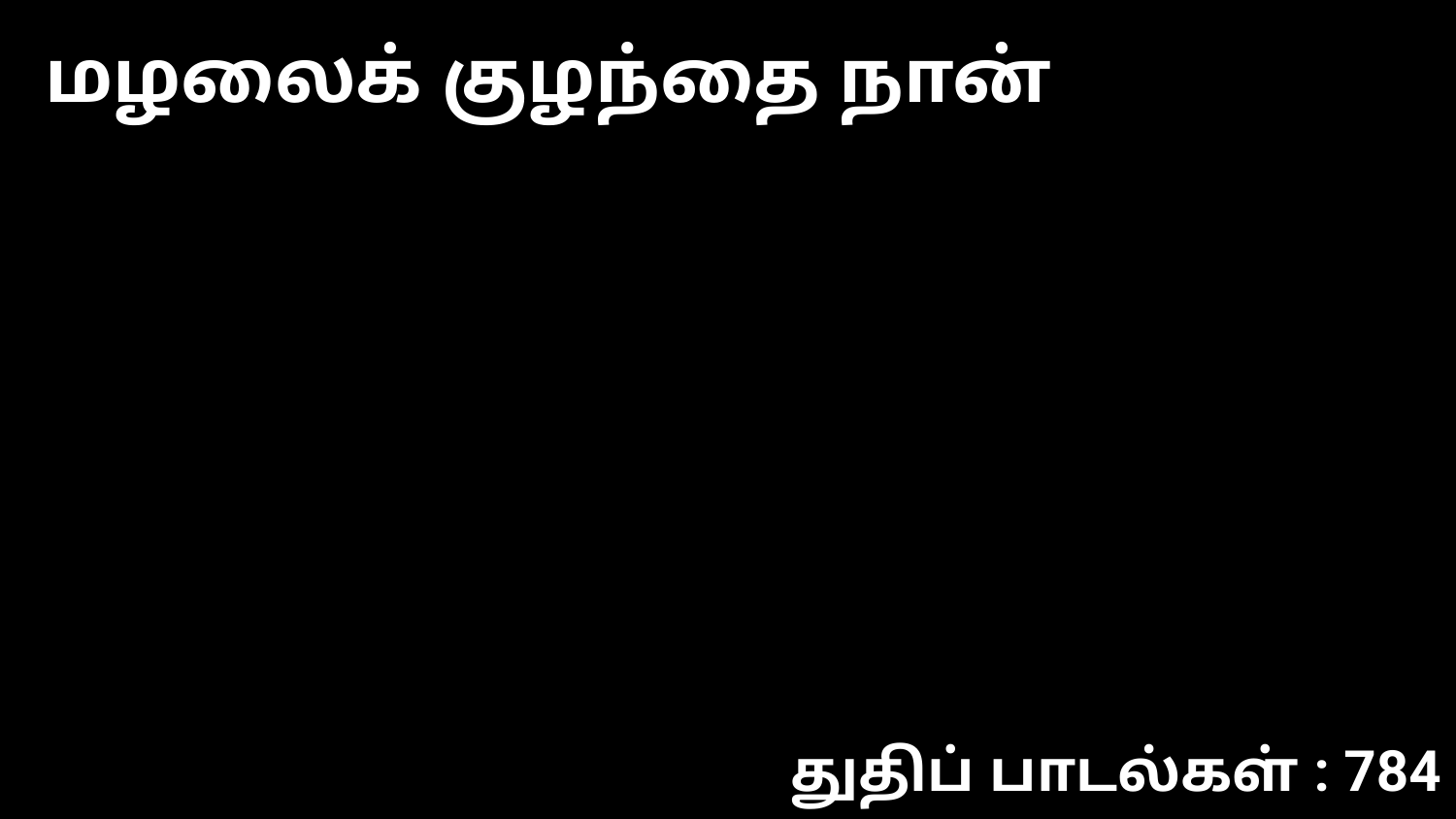

மழலைக் குழந்தை நான்
துதிப் பாடல்கள் : 784